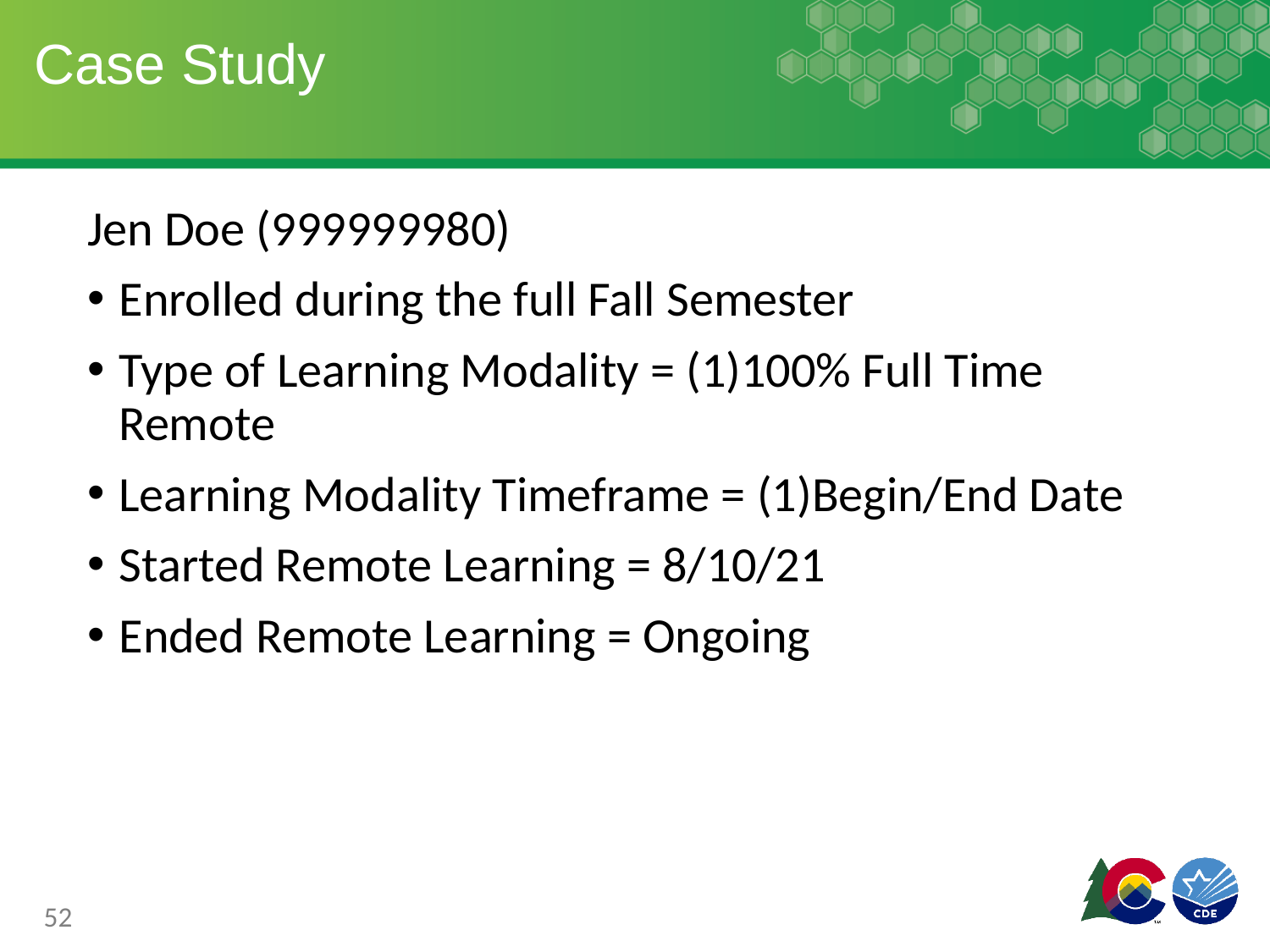

# Case Study
Jen Doe (999999980)
Enrolled during the full Fall Semester
Type of Learning Modality = (1)100% Full Time Remote
Learning Modality Timeframe = (1)Begin/End Date
Started Remote Learning = 8/10/21
Ended Remote Learning = Ongoing

52